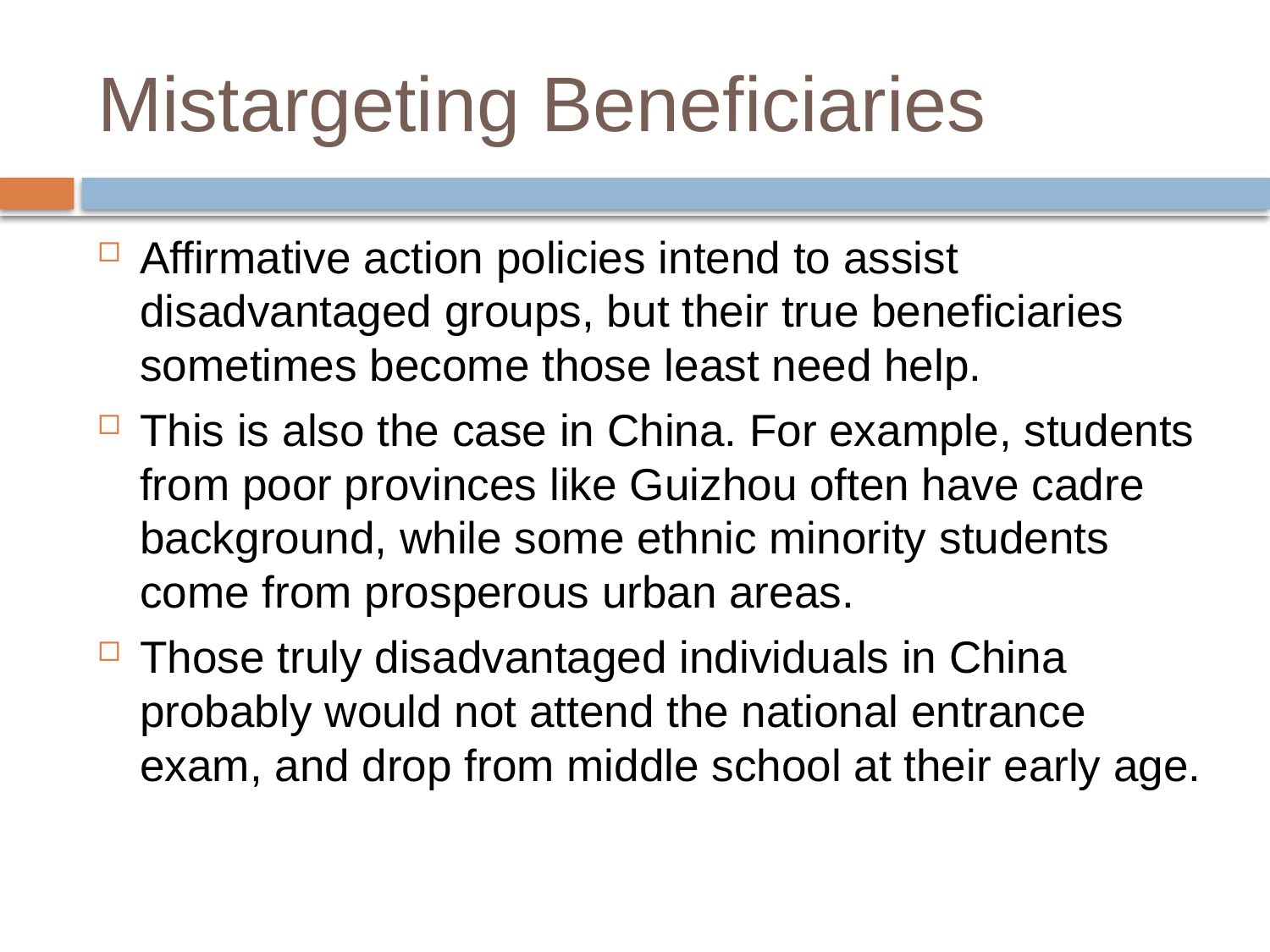

# Mistargeting Beneficiaries
Affirmative action policies intend to assist disadvantaged groups, but their true beneficiaries sometimes become those least need help.
This is also the case in China. For example, students from poor provinces like Guizhou often have cadre background, while some ethnic minority students come from prosperous urban areas.
Those truly disadvantaged individuals in China probably would not attend the national entrance exam, and drop from middle school at their early age.